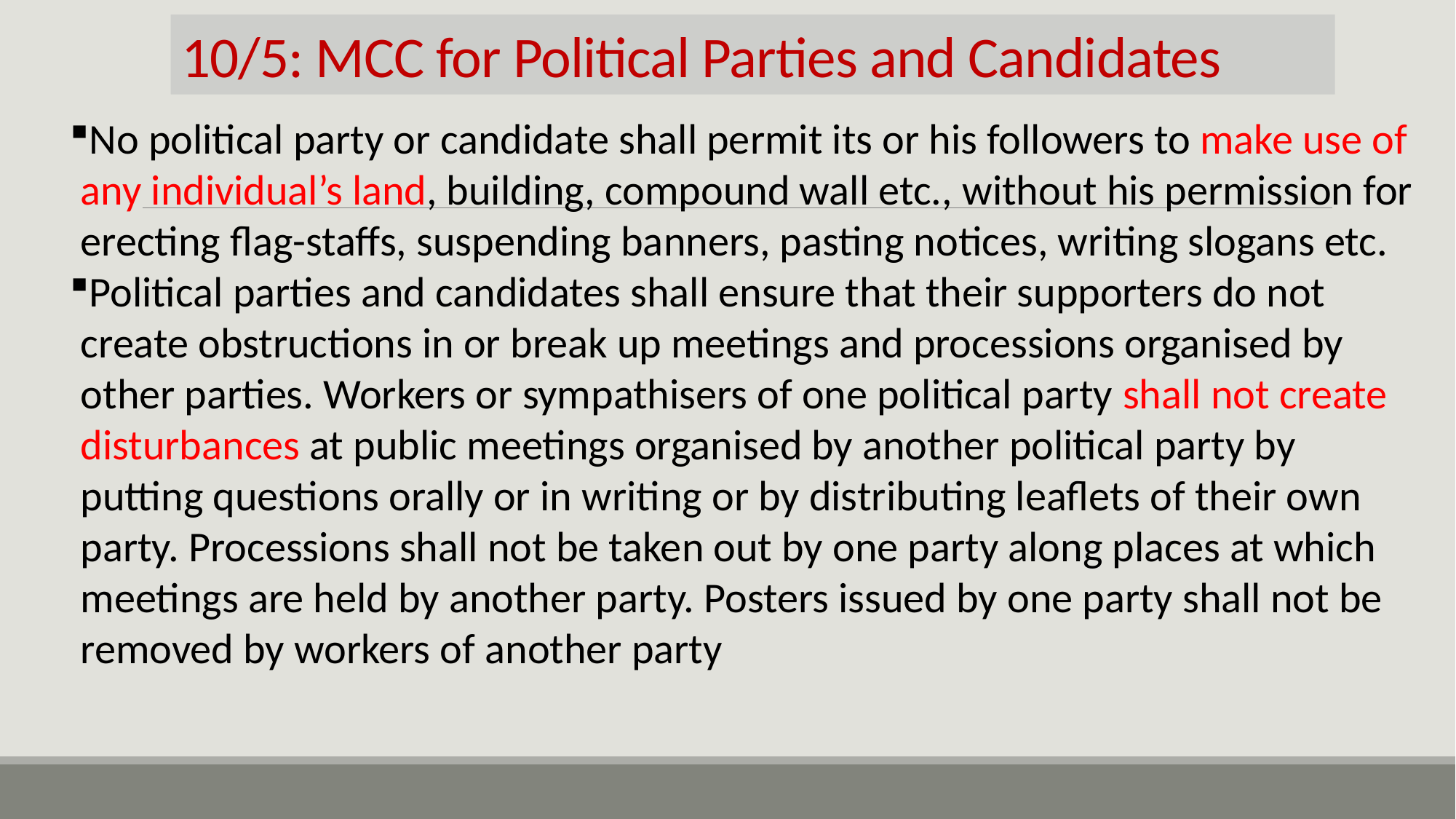

10/5: MCC for Political Parties and Candidates
No political party or candidate shall permit its or his followers to make use of any individual’s land, building, compound wall etc., without his permission for erecting flag-staffs, suspending banners, pasting notices, writing slogans etc.
Political parties and candidates shall ensure that their supporters do not create obstructions in or break up meetings and processions organised by other parties. Workers or sympathisers of one political party shall not create disturbances at public meetings organised by another political party by putting questions orally or in writing or by distributing leaflets of their own party. Processions shall not be taken out by one party along places at which meetings are held by another party. Posters issued by one party shall not be removed by workers of another party